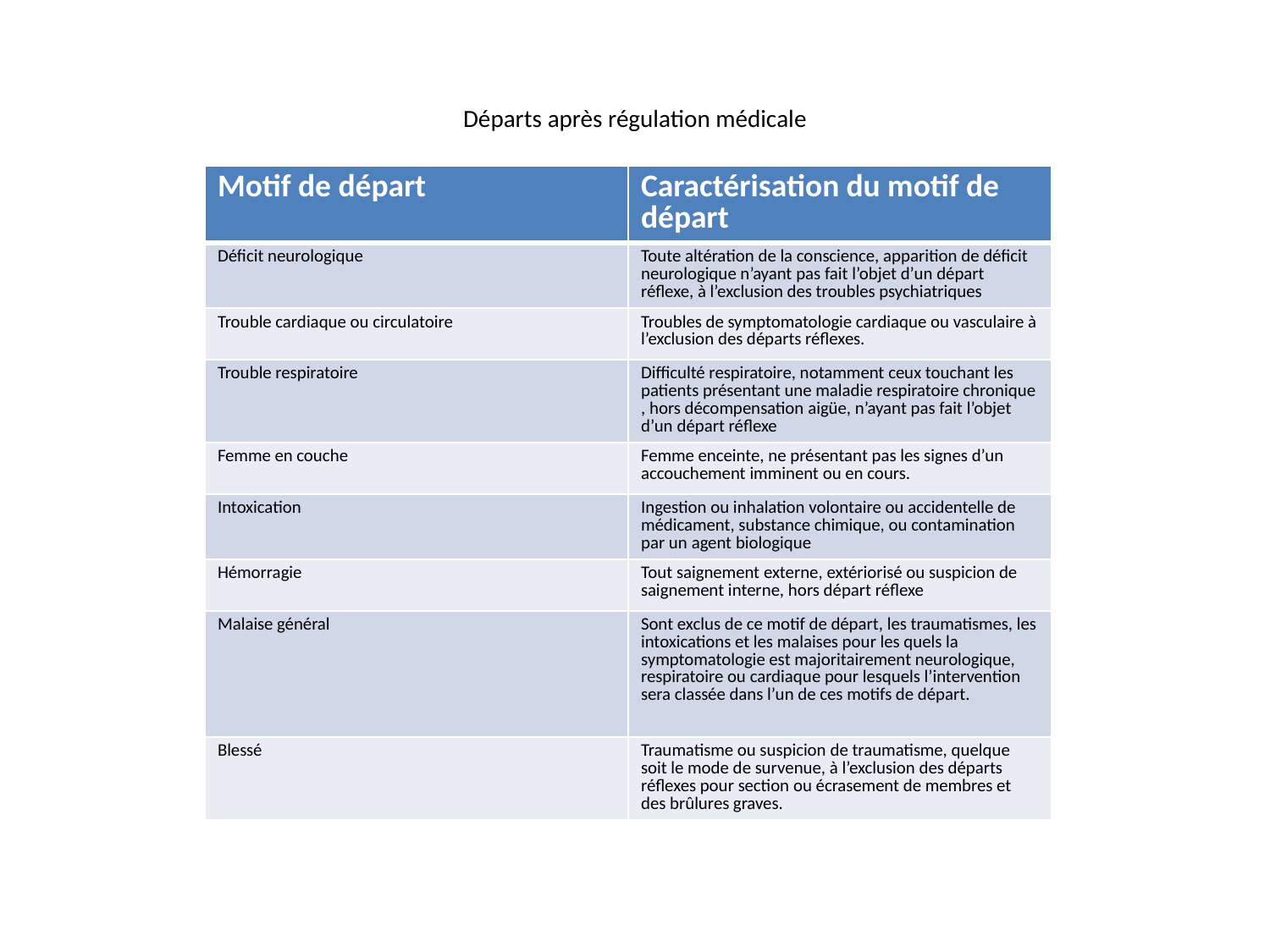

# Départs après régulation médicale
| Motif de départ | Caractérisation du motif de départ |
| --- | --- |
| Déficit neurologique | Toute altération de la conscience, apparition de déficit neurologique n’ayant pas fait l’objet d’un départ réflexe, à l’exclusion des troubles psychiatriques |
| Trouble cardiaque ou circulatoire | Troubles de symptomatologie cardiaque ou vasculaire à l’exclusion des départs réflexes. |
| Trouble respiratoire | Difficulté respiratoire, notamment ceux touchant les patients présentant une maladie respiratoire chronique , hors décompensation aigüe, n’ayant pas fait l’objet d’un départ réflexe |
| Femme en couche | Femme enceinte, ne présentant pas les signes d’un accouchement imminent ou en cours. |
| Intoxication | Ingestion ou inhalation volontaire ou accidentelle de médicament, substance chimique, ou contamination par un agent biologique |
| Hémorragie | Tout saignement externe, extériorisé ou suspicion de saignement interne, hors départ réflexe |
| Malaise général | Sont exclus de ce motif de départ, les traumatismes, les intoxications et les malaises pour les quels la symptomatologie est majoritairement neurologique, respiratoire ou cardiaque pour lesquels l’intervention sera classée dans l’un de ces motifs de départ. |
| Blessé | Traumatisme ou suspicion de traumatisme, quelque soit le mode de survenue, à l’exclusion des départs réflexes pour section ou écrasement de membres et des brûlures graves. |